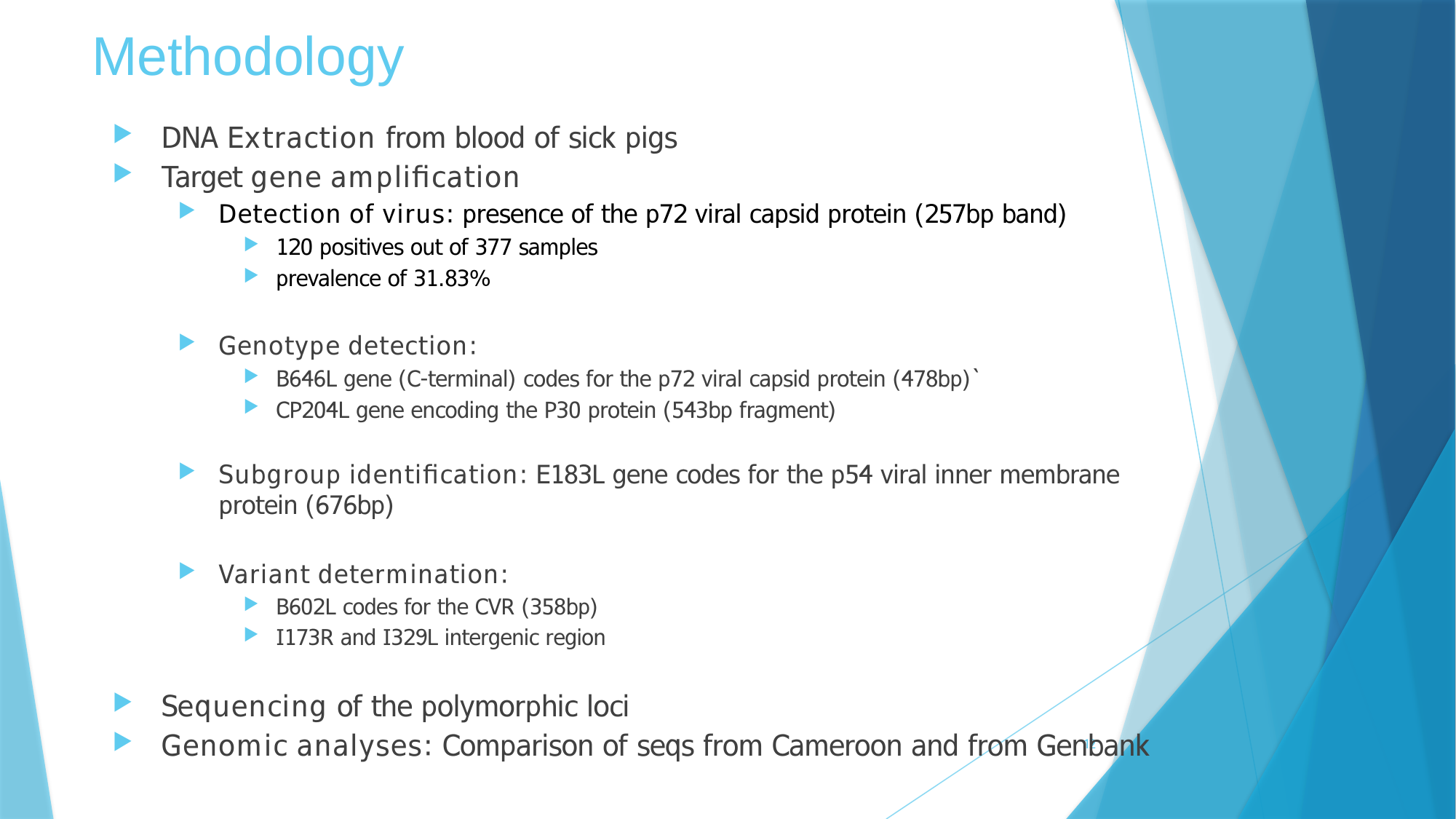

# Methodology

DNA Extraction from blood of sick pigs
Target gene amplification
Detection of virus: presence of the p72 viral capsid protein (257bp band)
120 positives out of 377 samples
prevalence of 31.83%

Genotype detection:
B646L gene (C-terminal) codes for the p72 viral capsid protein (478bp)`
CP204L gene encoding the P30 protein (543bp fragment)

Subgroup identification: E183L gene codes for the p54 viral inner membrane protein (676bp)

Variant determination:
B602L codes for the CVR (358bp)
I173R and I329L intergenic region

Sequencing of the polymorphic loci
Genomic analyses: Comparison of seqs from Cameroon and from Genbank
12